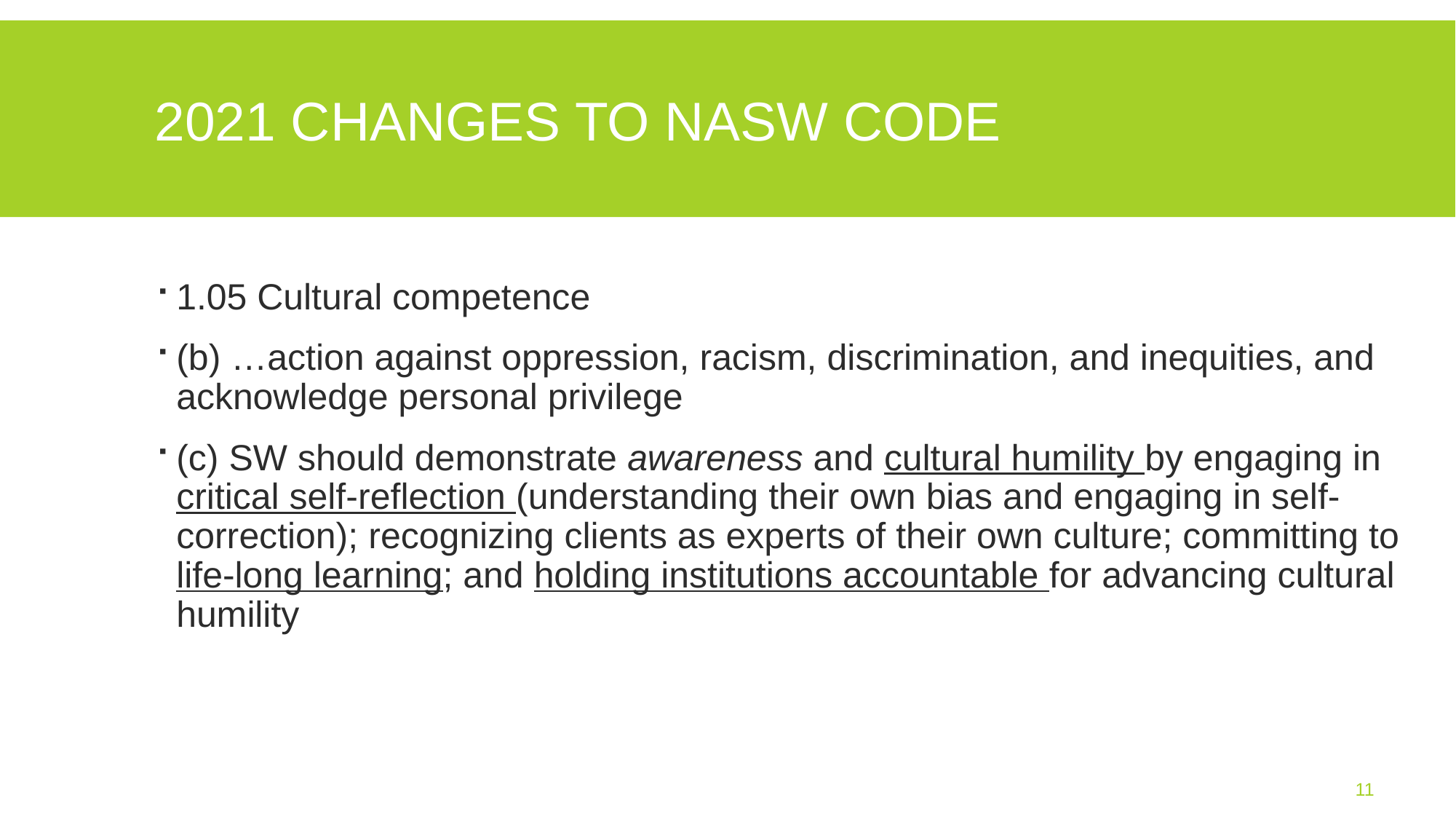

# 2021 Changes to NASW code
1.05 Cultural competence
(b) …action against oppression, racism, discrimination, and inequities, and acknowledge personal privilege
(c) SW should demonstrate awareness and cultural humility by engaging in critical self-reflection (understanding their own bias and engaging in self-correction); recognizing clients as experts of their own culture; committing to life-long learning; and holding institutions accountable for advancing cultural humility
11